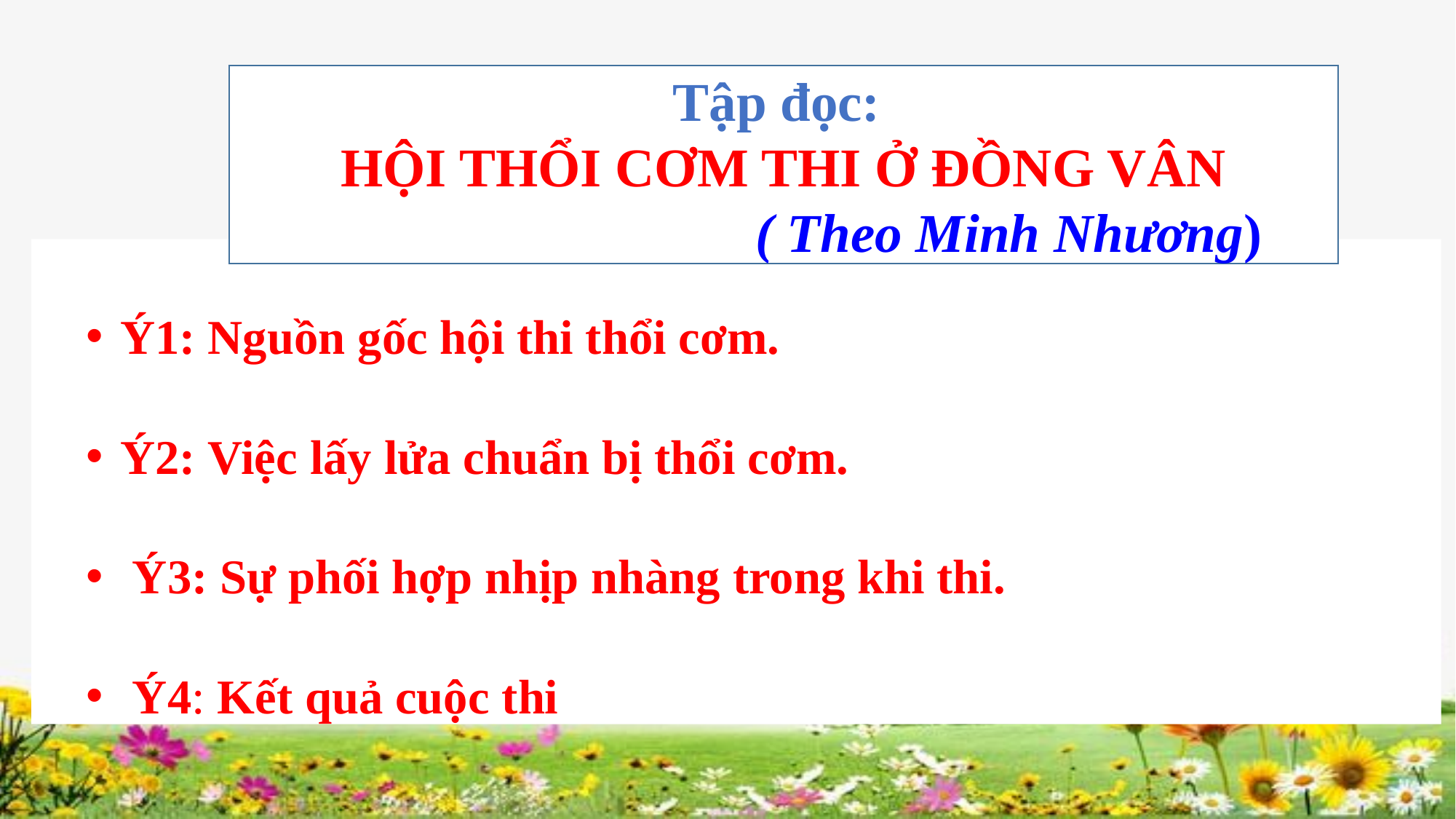

Tập đọc:
HỘI THỔI CƠM THI Ở ĐỒNG VÂN
                                 ( Theo Minh Nhương)

Ý1: Nguồn gốc hội thi thổi cơm.

Ý2: Việc lấy lửa chuẩn bị thổi cơm.

 Ý3: Sự phối hợp nhịp nhàng trong khi thi.

 Ý4: Kết quả cuộc thi